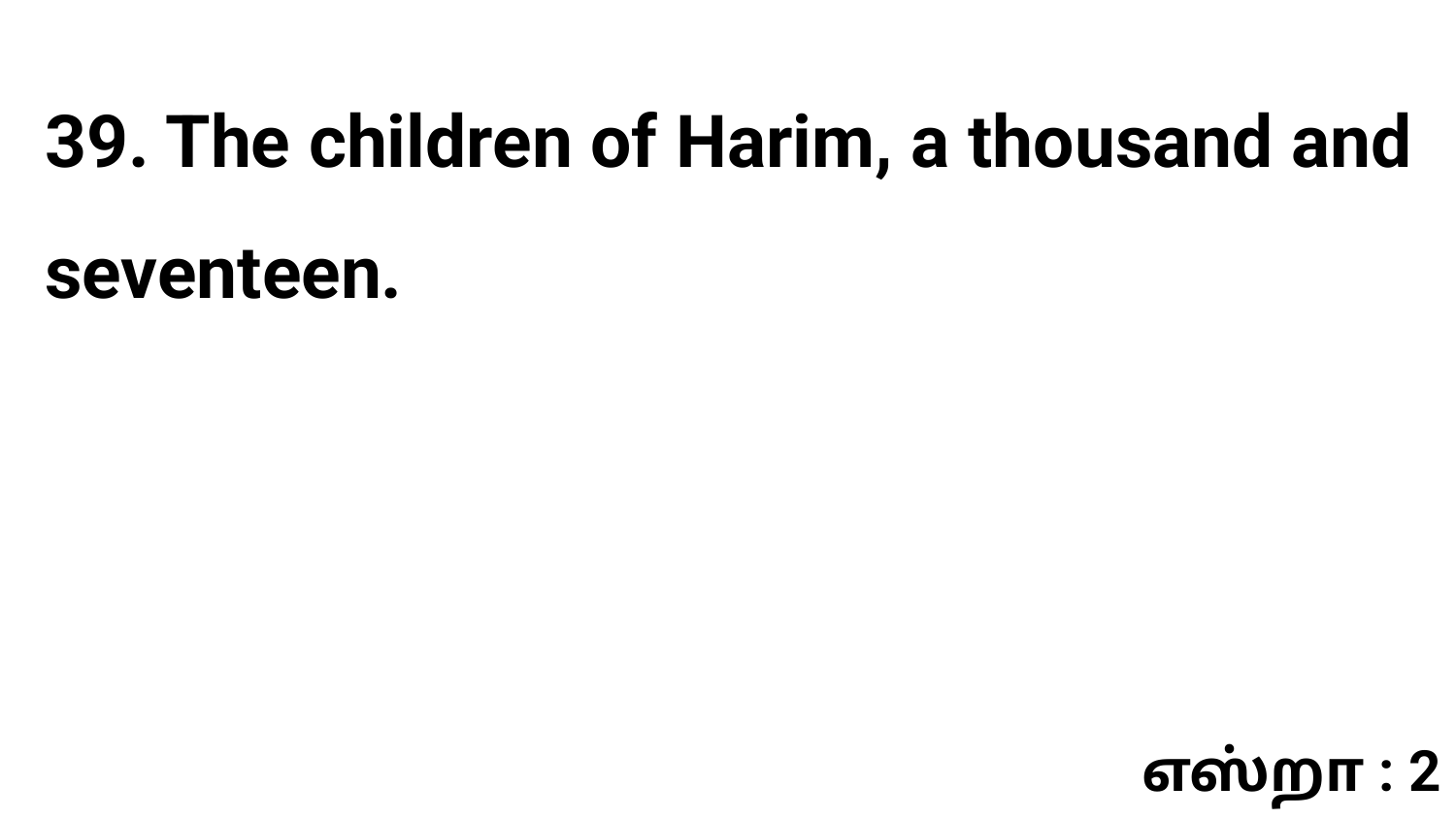

39. The children of Harim, a thousand and seventeen.
எஸ்றா : 2